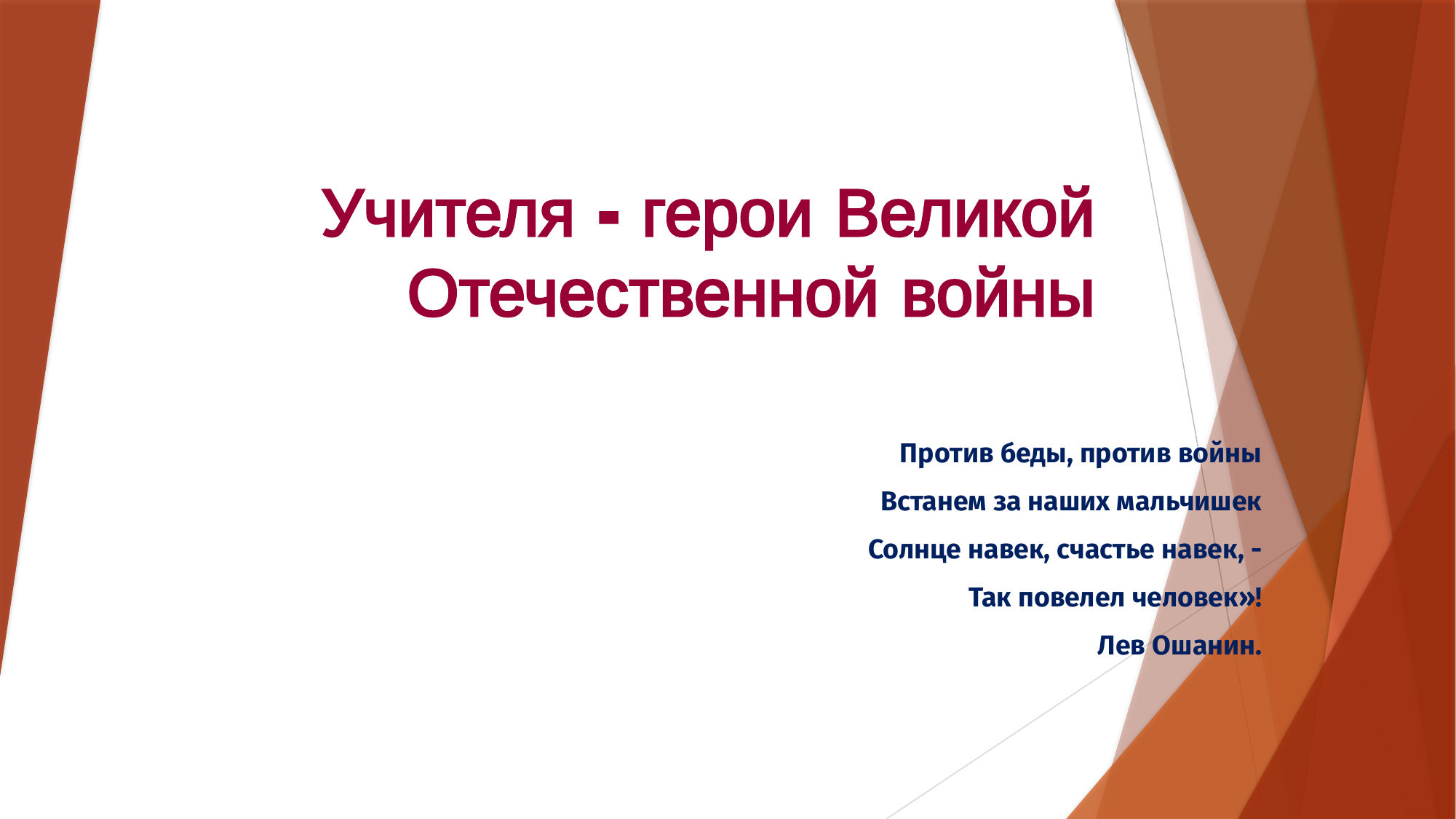

# Учителя - герои Великой Отечественной войны
Против беды, против войны
  Встанем за наших мальчишек
  Солнце навек, счастье навек, -
  Так повелел человек»!
  Лев Ошанин.